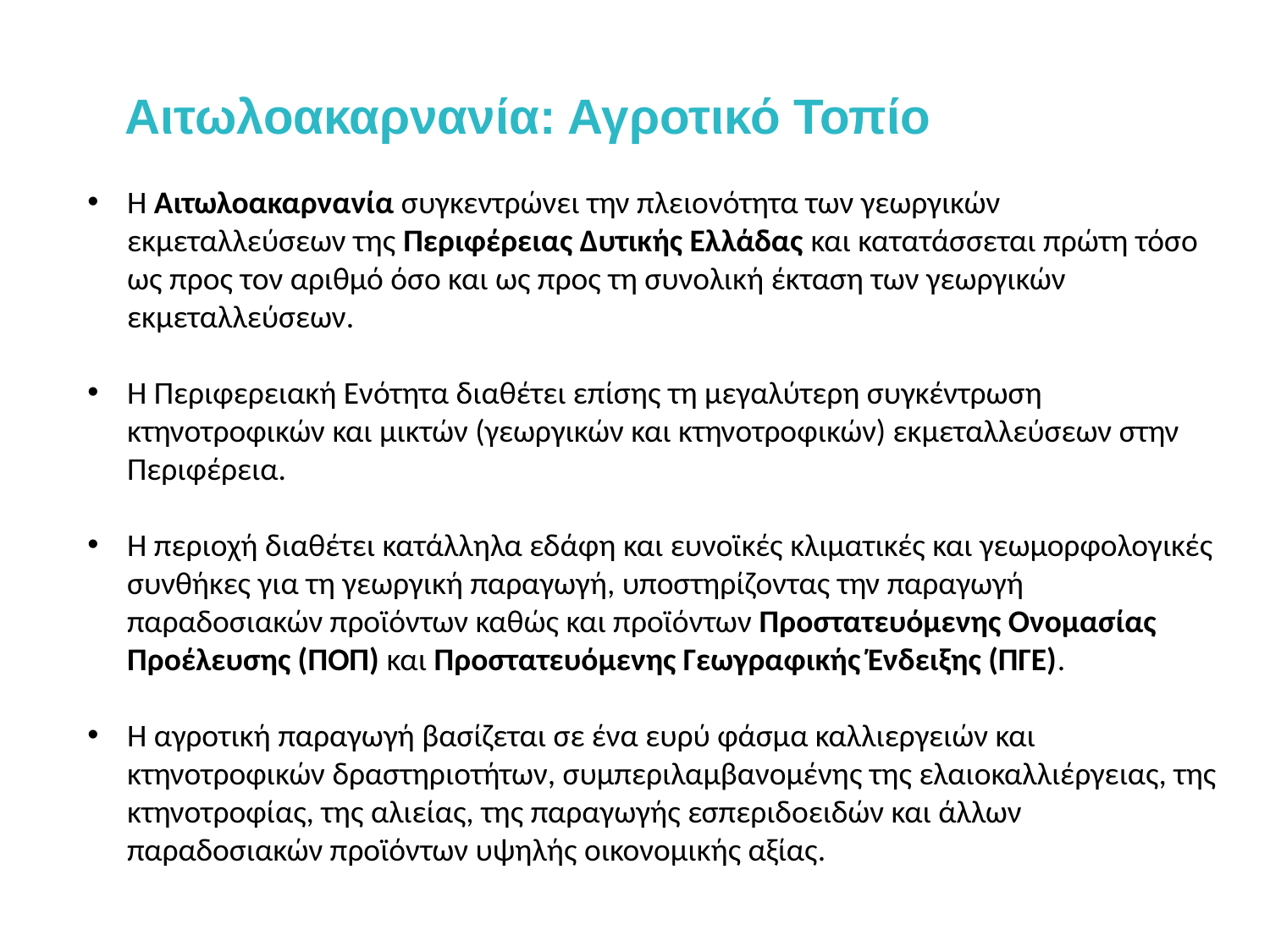

# Αιτωλοακαρνανία: Αγροτικό Τοπίο

Η Αιτωλοακαρνανία συγκεντρώνει την πλειονότητα των γεωργικών εκμεταλλεύσεων της Περιφέρειας Δυτικής Ελλάδας και κατατάσσεται πρώτη τόσο ως προς τον αριθμό όσο και ως προς τη συνολική έκταση των γεωργικών εκμεταλλεύσεων.

Η Περιφερειακή Ενότητα διαθέτει επίσης τη μεγαλύτερη συγκέντρωση κτηνοτροφικών και μικτών (γεωργικών και κτηνοτροφικών) εκμεταλλεύσεων στην Περιφέρεια.

Η περιοχή διαθέτει κατάλληλα εδάφη και ευνοϊκές κλιματικές και γεωμορφολογικές συνθήκες για τη γεωργική παραγωγή, υποστηρίζοντας την παραγωγή παραδοσιακών προϊόντων καθώς και προϊόντων Προστατευόμενης Ονομασίας Προέλευσης (ΠΟΠ) και Προστατευόμενης Γεωγραφικής Ένδειξης (ΠΓΕ).

Η αγροτική παραγωγή βασίζεται σε ένα ευρύ φάσμα καλλιεργειών και κτηνοτροφικών δραστηριοτήτων, συμπεριλαμβανομένης της ελαιοκαλλιέργειας, της κτηνοτροφίας, της αλιείας, της παραγωγής εσπεριδοειδών και άλλων παραδοσιακών προϊόντων υψηλής οικονομικής αξίας.